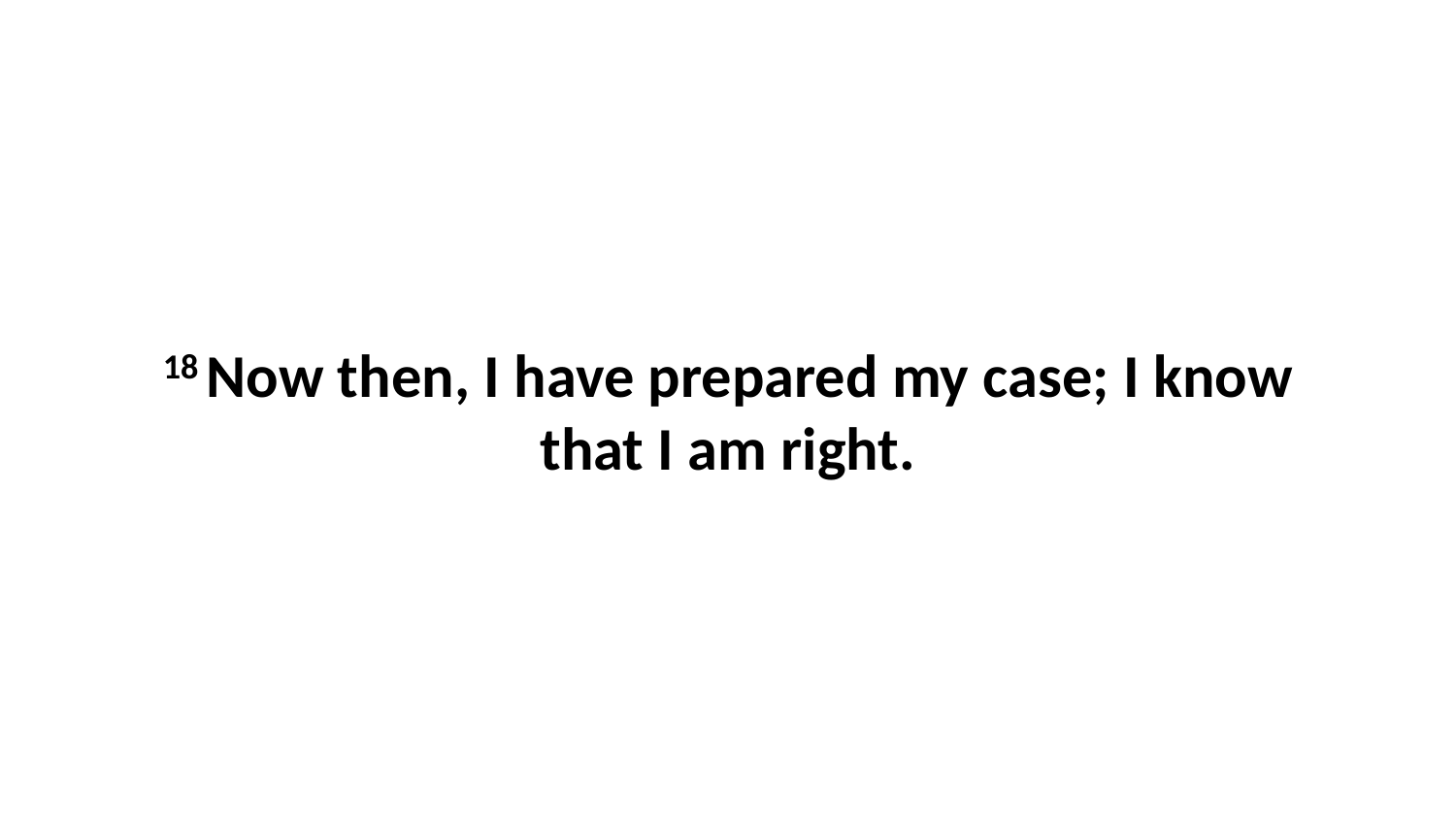

18 Now then, I have prepared my case; I know that I am right.